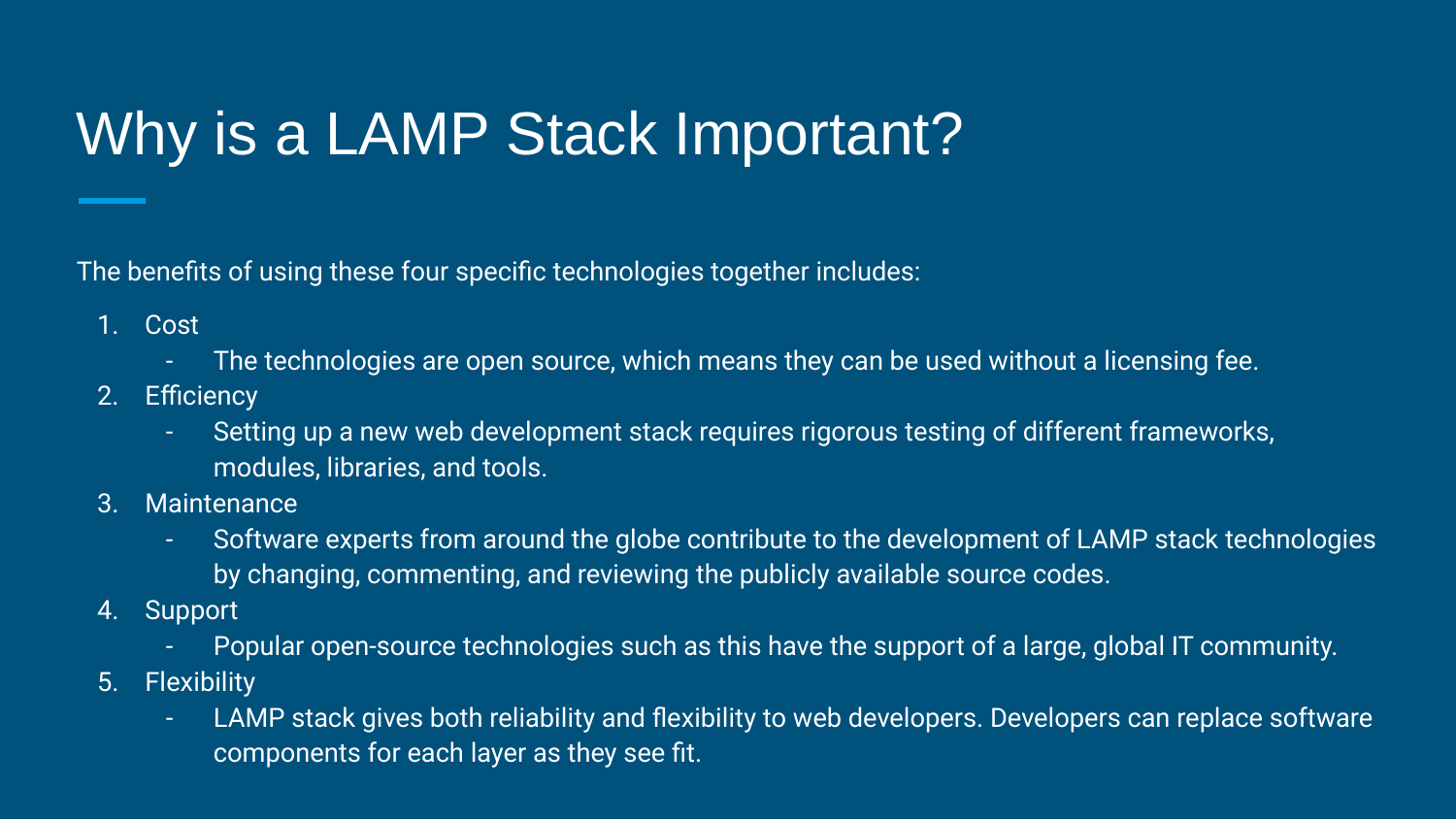

# Why is a LAMP Stack Important?
The benefits of using these four specific technologies together includes:
Cost
The technologies are open source, which means they can be used without a licensing fee.
2.    Efficiency
Setting up a new web development stack requires rigorous testing of different frameworks, modules, libraries, and tools.
3.    Maintenance
Software experts from around the globe contribute to the development of LAMP stack technologies by changing, commenting, and reviewing the publicly available source codes.
4.    Support
Popular open-source technologies such as this have the support of a large, global IT community.
5.    Flexibility
LAMP stack gives both reliability and flexibility to web developers. Developers can replace software components for each layer as they see fit.